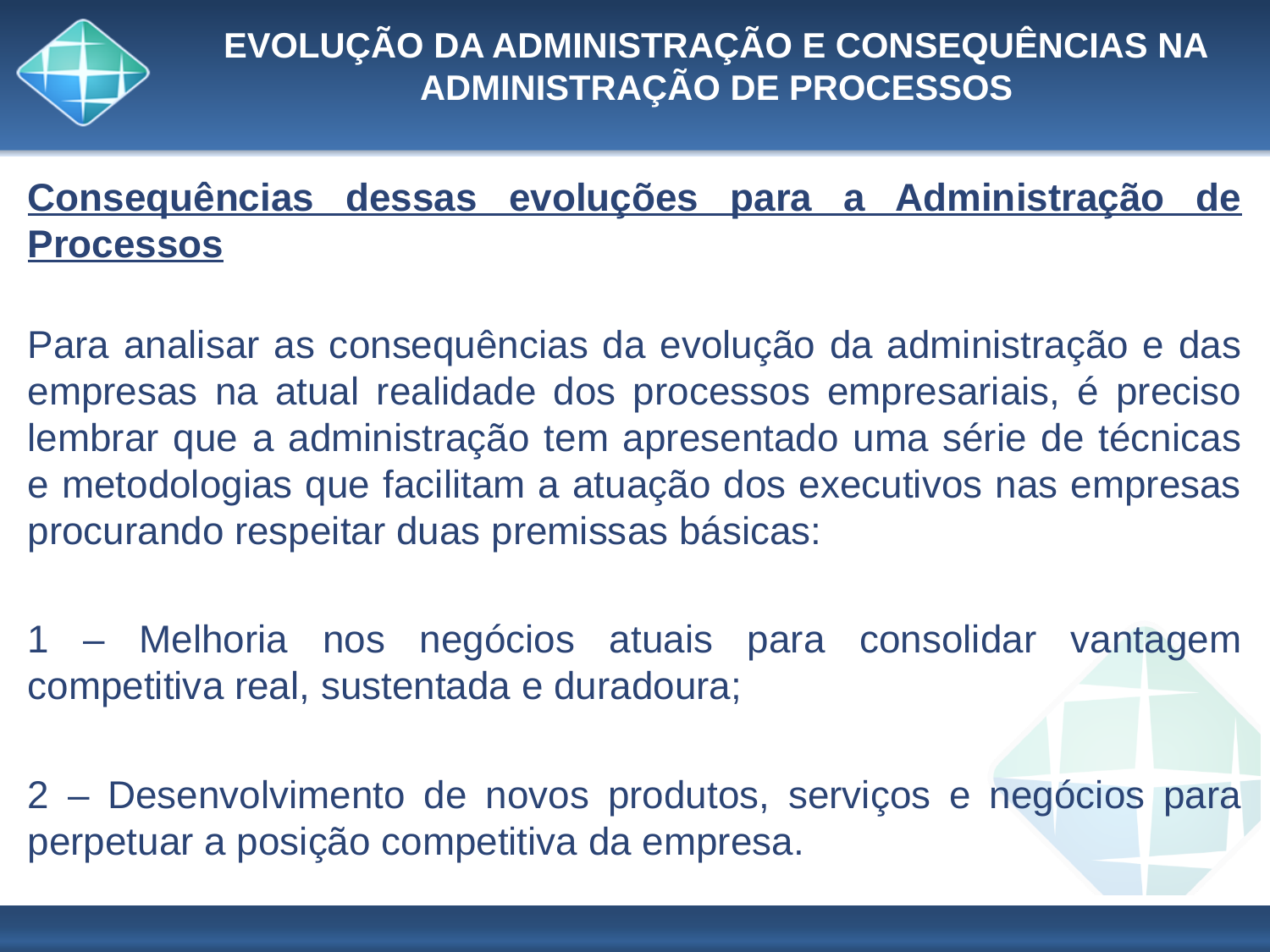

# EVOLUÇÃO DA ADMINISTRAÇÃO E CONSEQUÊNCIAS NA ADMINISTRAÇÃO DE PROCESSOS
Consequências dessas evoluções para a Administração de Processos
Para analisar as consequências da evolução da administração e das empresas na atual realidade dos processos empresariais, é preciso lembrar que a administração tem apresentado uma série de técnicas e metodologias que facilitam a atuação dos executivos nas empresas procurando respeitar duas premissas básicas:

1 – Melhoria nos negócios atuais para consolidar vantagem competitiva real, sustentada e duradoura;

2 – Desenvolvimento de novos produtos, serviços e negócios para perpetuar a posição competitiva da empresa.